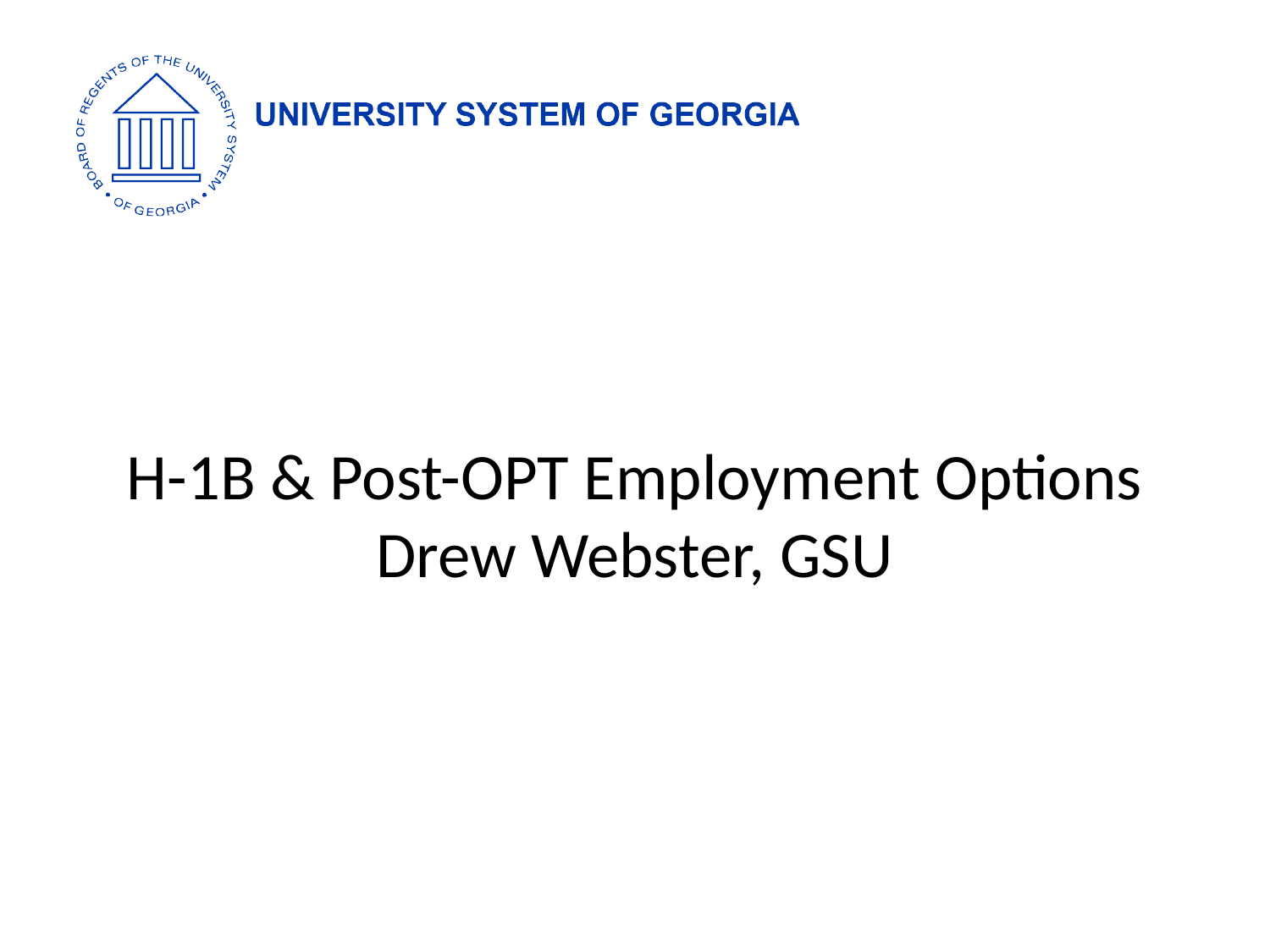

# H-1B & Post-OPT Employment Options
Drew Webster, GSU